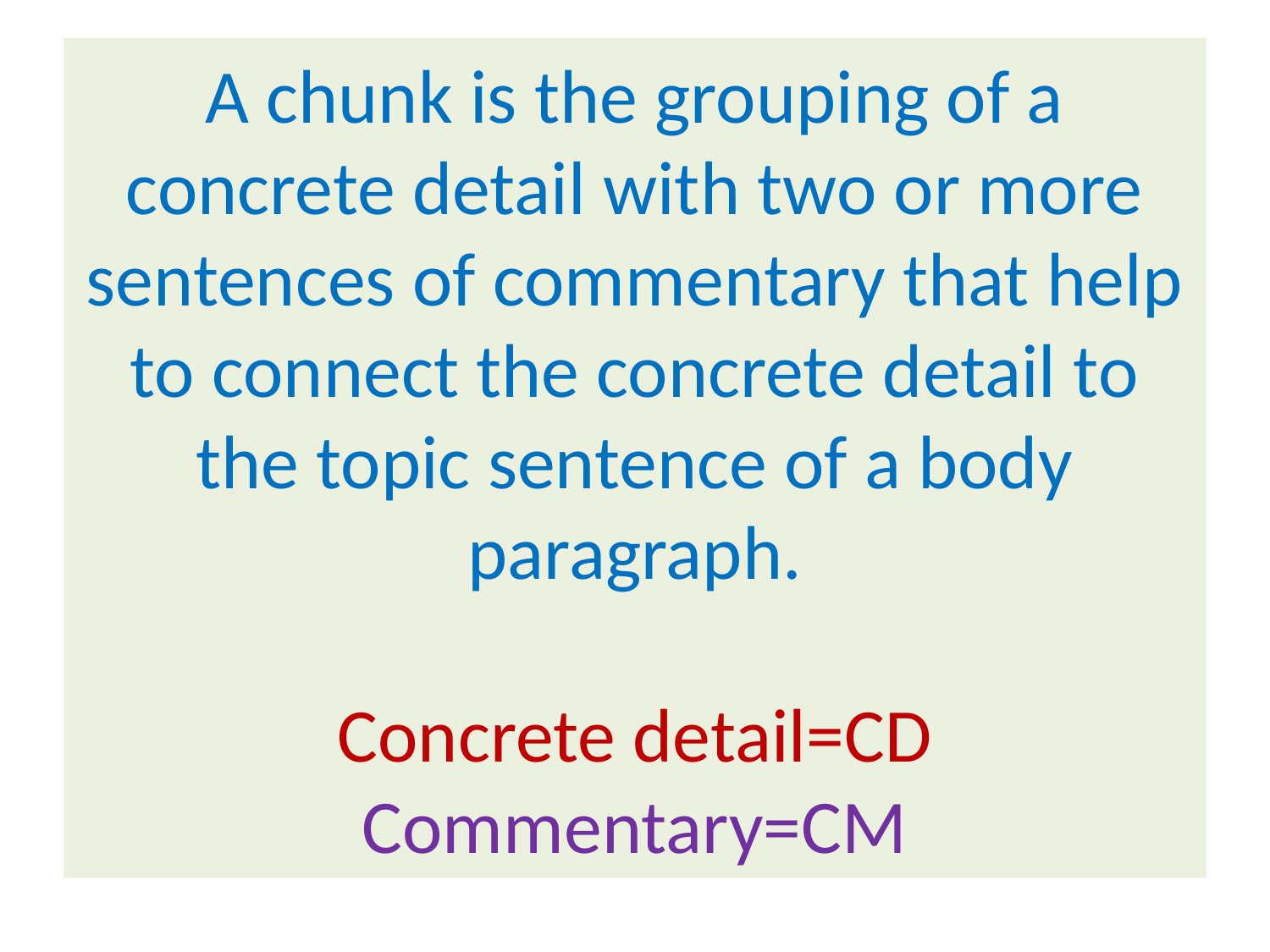

# A chunk is the grouping of a concrete detail with two or more sentences of commentary that help to connect the concrete detail to the topic sentence of a body paragraph. Concrete detail=CD Commentary=CM